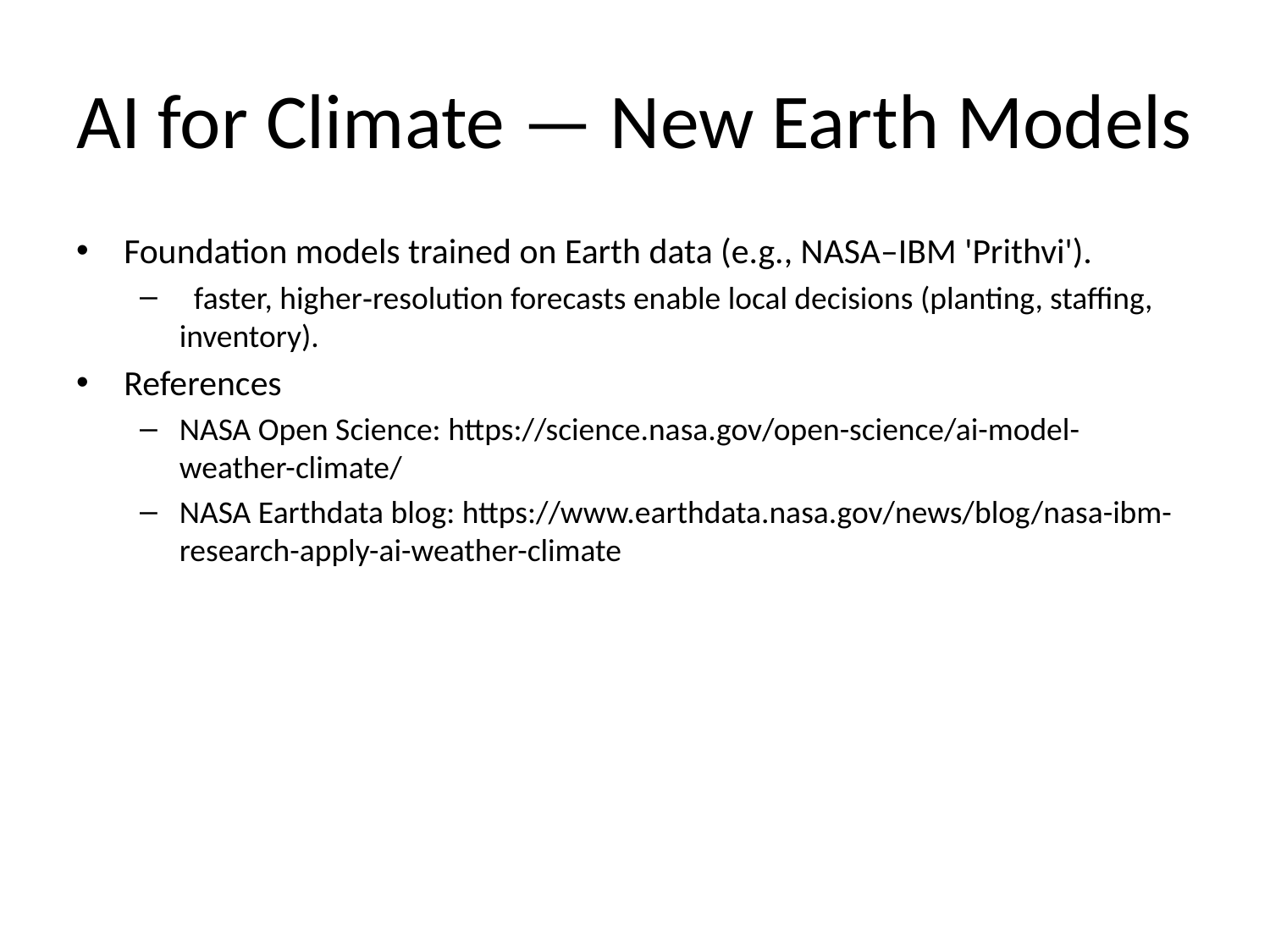

# AI for Climate — New Earth Models
Foundation models trained on Earth data (e.g., NASA–IBM 'Prithvi').
  faster, higher‑resolution forecasts enable local decisions (planting, staffing, inventory).
References
NASA Open Science: https://science.nasa.gov/open-science/ai-model-weather-climate/
NASA Earthdata blog: https://www.earthdata.nasa.gov/news/blog/nasa-ibm-research-apply-ai-weather-climate